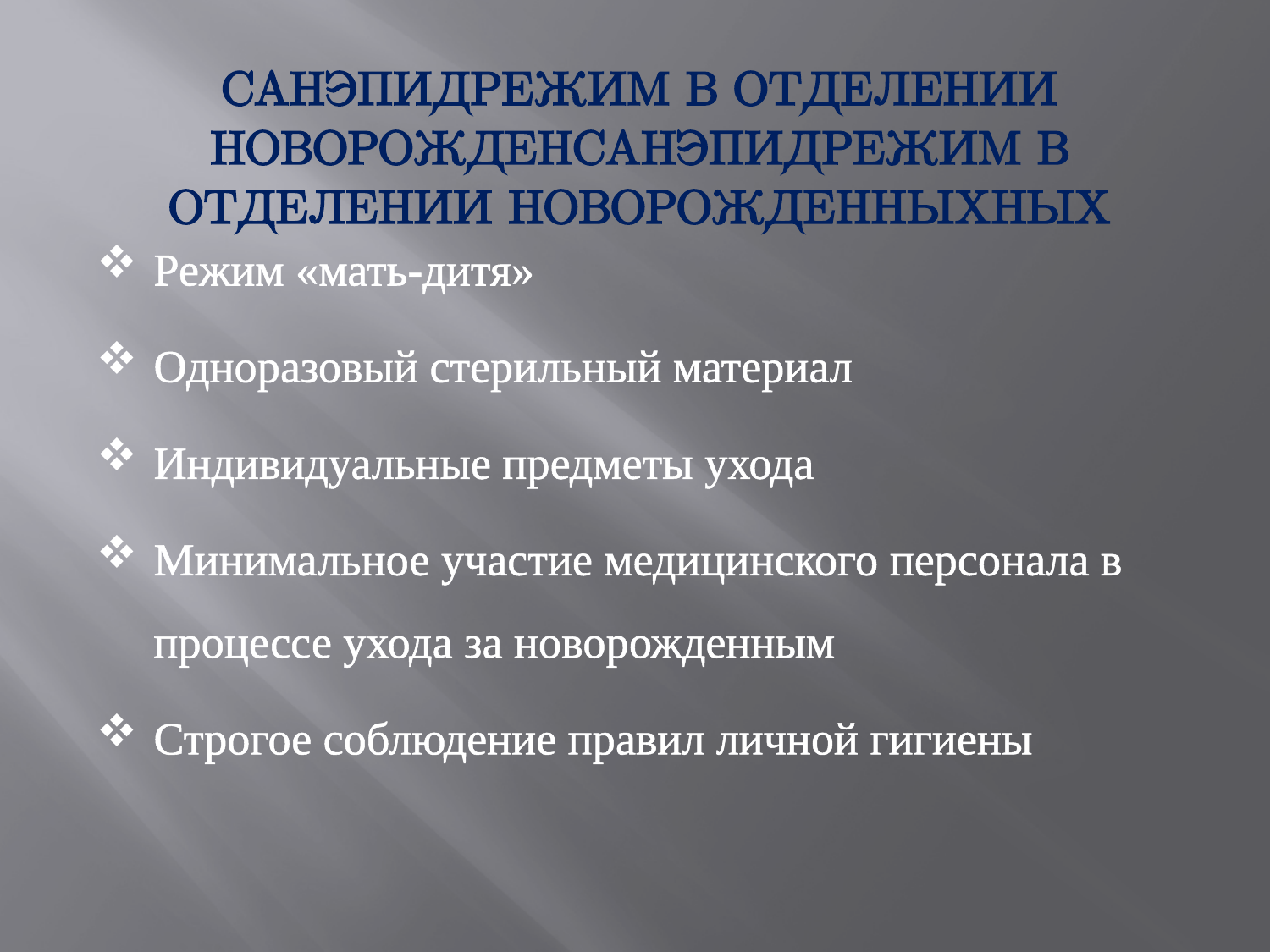

# САНЭПИДРЕЖИМ В ОТДЕЛЕНИИ НОВОРОЖДЕНСАНЭПИДРЕЖИМ В ОТДЕЛЕНИИ НОВОРОЖДЕННЫХНЫХ
Режим «мать-дитя»
Одноразовый стерильный материал
Индивидуальные предметы ухода
Минимальное участие медицинского персонала в процессе ухода за новорожденным
Строгое соблюдение правил личной гигиены